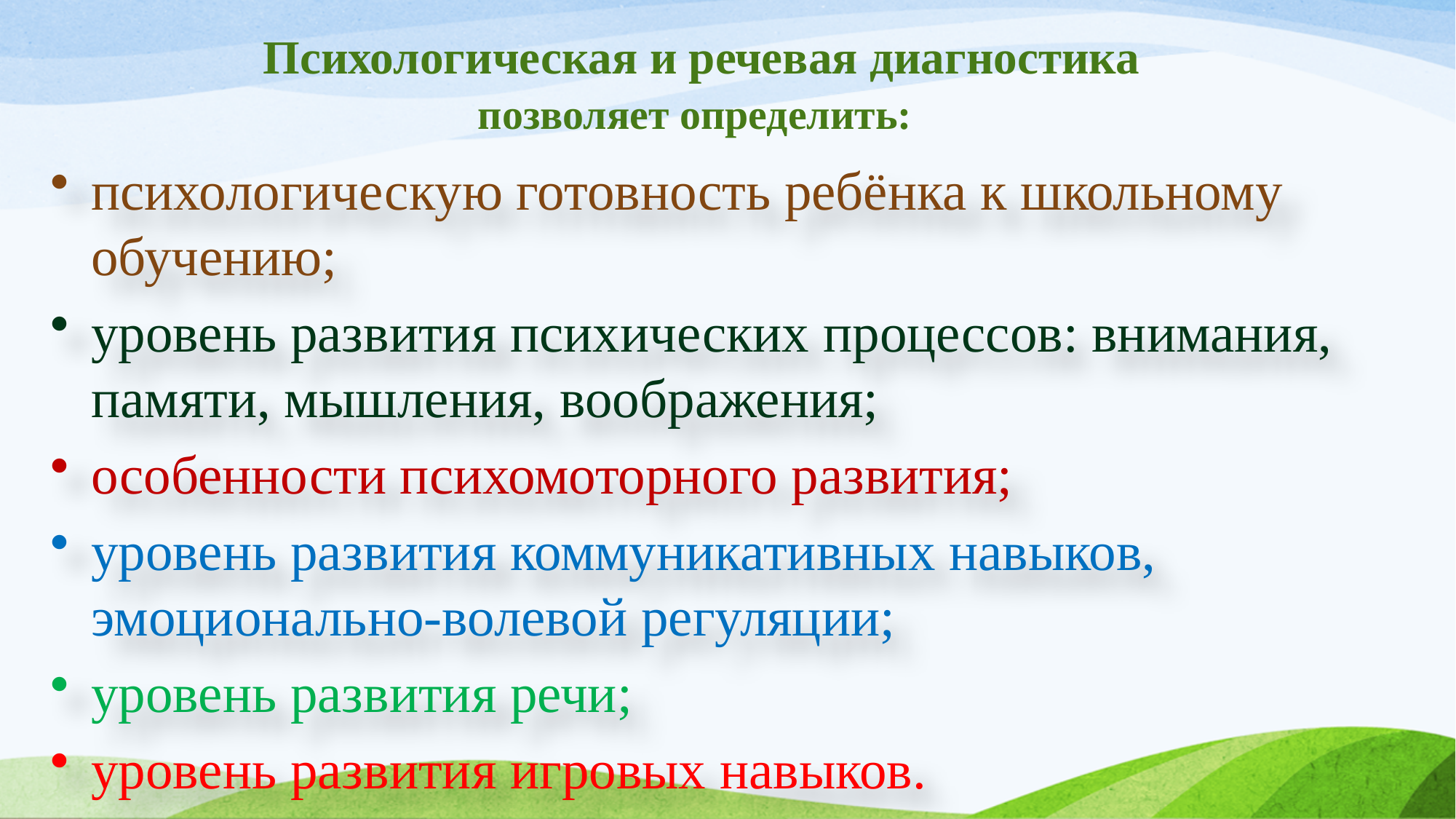

# Психологическая и речевая диагностика позволяет определить:
психологическую готовность ребёнка к школьному обучению;
уровень развития психических процессов: внимания, памяти, мышления, воображения;
особенности психомоторного развития;
уровень развития коммуникативных навыков, эмоционально-волевой регуляции;
уровень развития речи;
уровень развития игровых навыков.